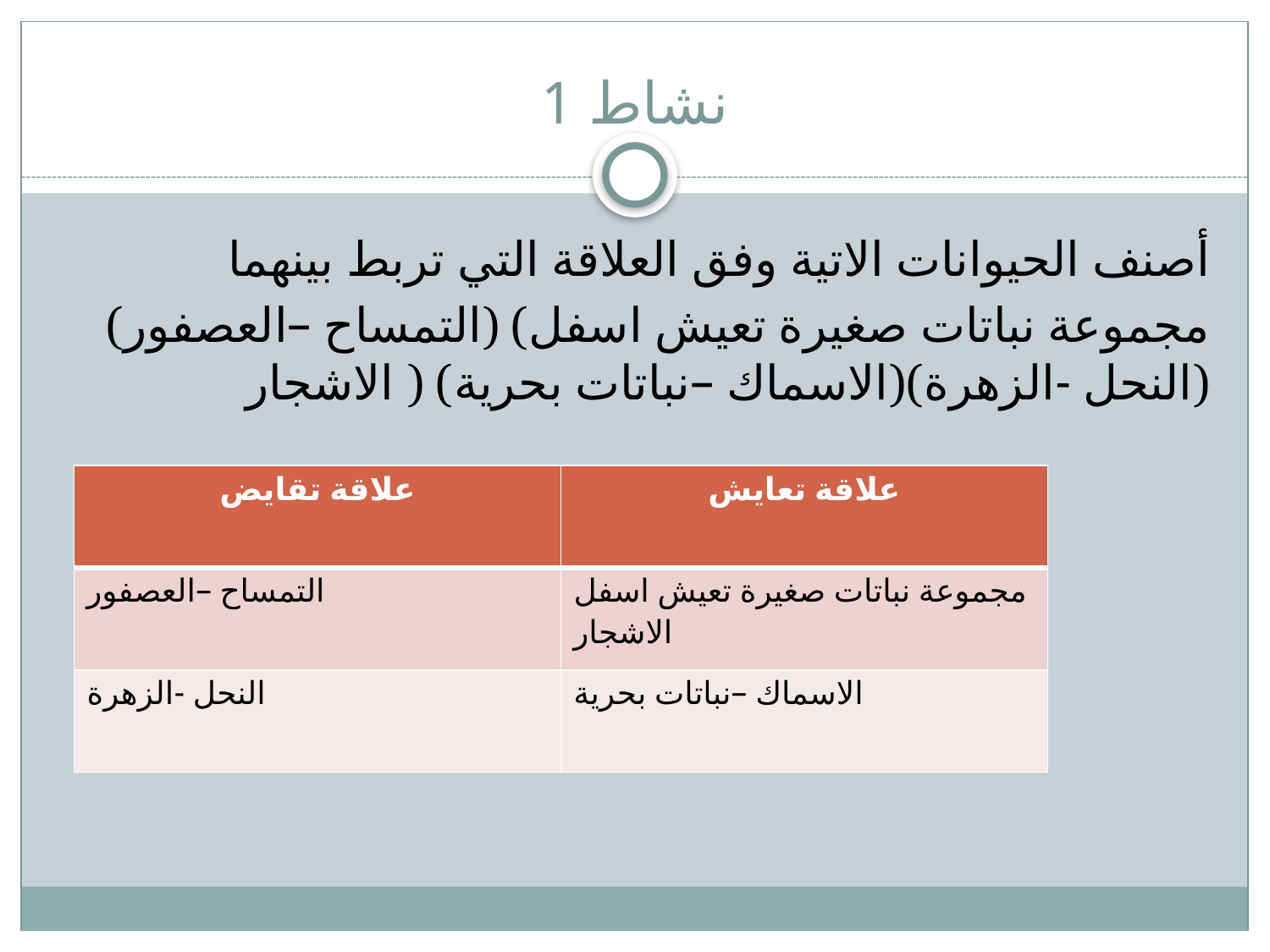

# نشاط 1
أصنف الحيوانات الاتية وفق العلاقة التي تربط بينهما
(التمساح –العصفور) (مجموعة نباتات صغيرة تعيش اسفل الاشجار ) (الاسماك –نباتات بحرية)(النحل -الزهرة)

| علاقة تقايض | علاقة تعايش |
| --- | --- |
| التمساح –العصفور | مجموعة نباتات صغيرة تعيش اسفل الاشجار |
| النحل -الزهرة | الاسماك –نباتات بحرية |